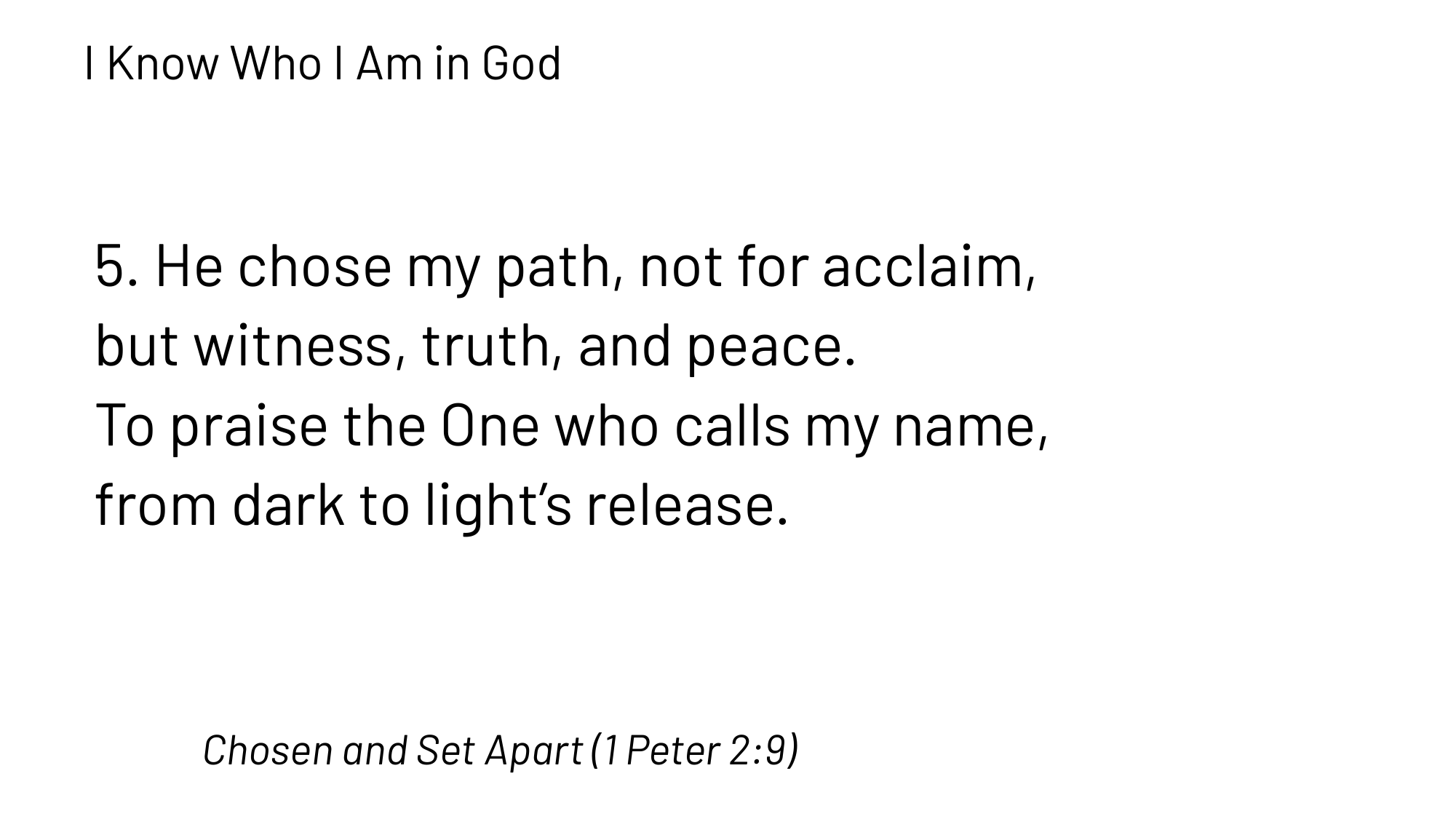

# I Know Who I Am in God
5. He chose my path, not for acclaim,
but witness, truth, and peace.
To praise the One who calls my name,
from dark to light’s release.

					Chosen and Set Apart (1 Peter 2:9)